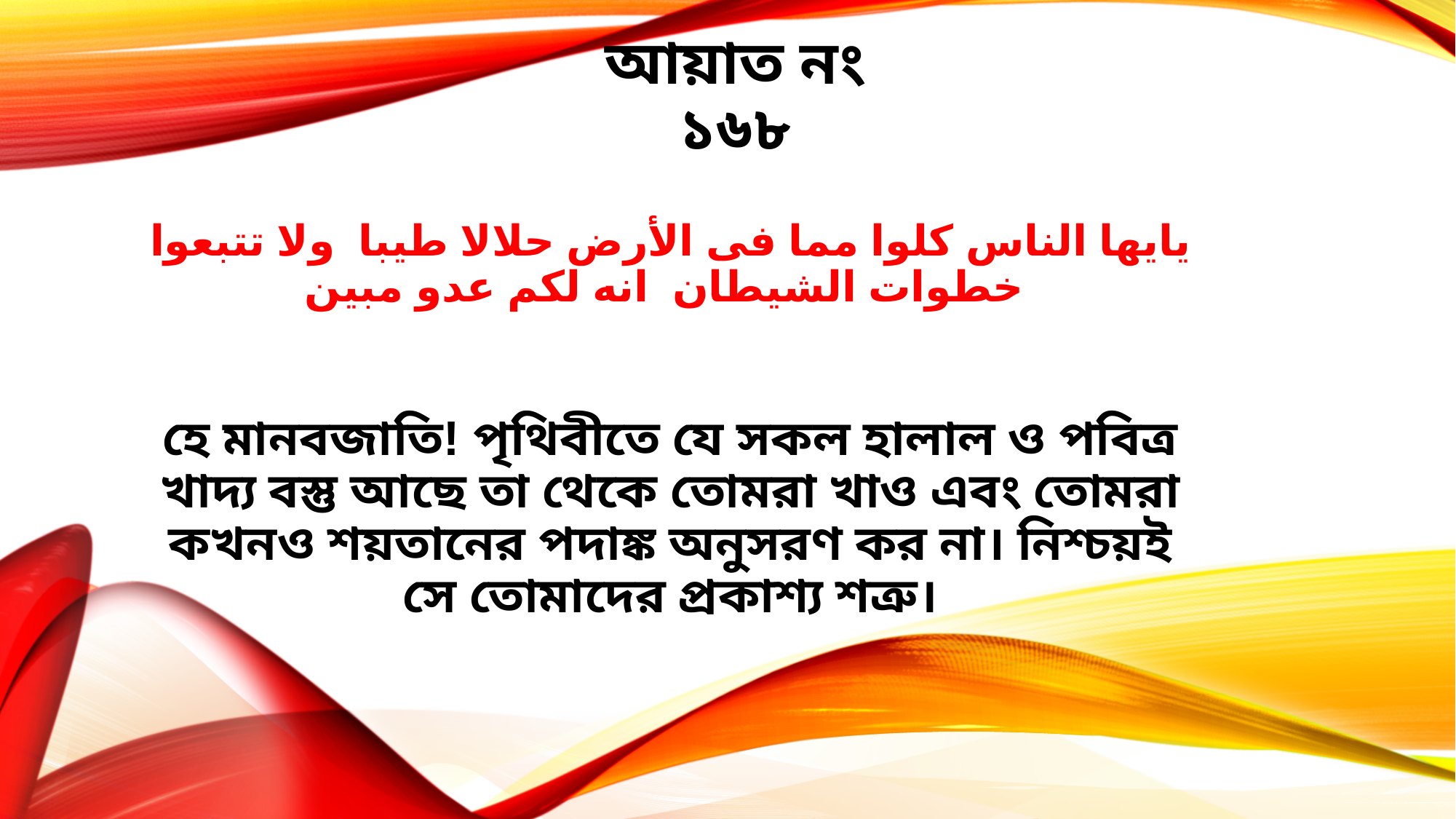

# আয়াত নং ১৬৮
يايها الناس كلوا مما فى الأرض حلالا طيبا  ولا تتبعوا خطوات الشيطان  انه لكم عدو مبين

হে মানবজাতি! পৃথিবীতে যে সকল হালাল ও পবিত্র খাদ্য বস্তু আছে তা থেকে তোমরা খাও এবং তোমরা কখনও শয়তানের পদাঙ্ক অনুসরণ কর না। নিশ্চয়ই সে তোমাদের প্রকাশ্য শত্রু।